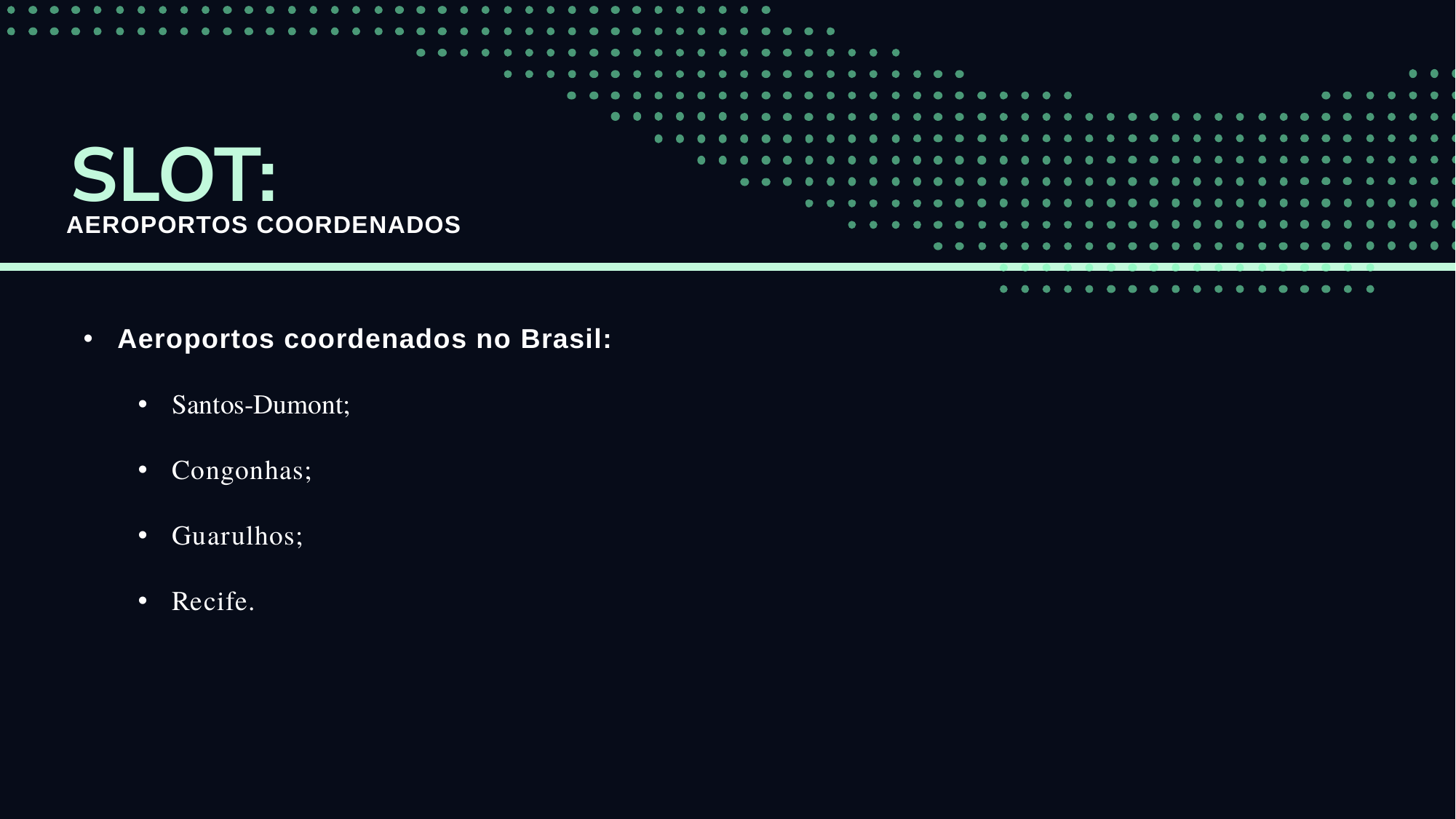

SLOT:
AEROPORTOS COORDENADOS
Aeroportos coordenados no Brasil:
Santos-Dumont;
Congonhas;
Guarulhos;
Recife.